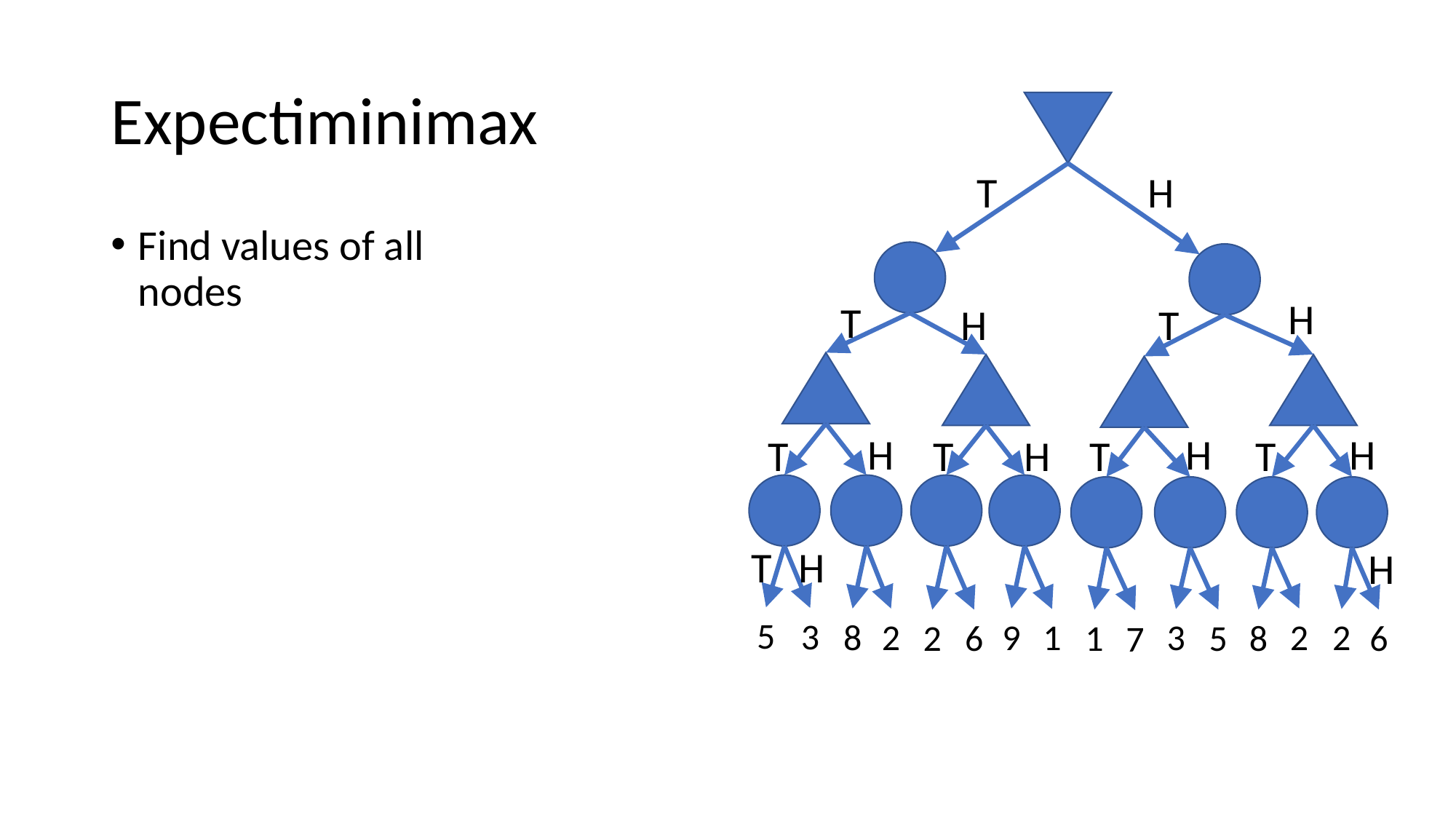

# Expectiminimax

T
H
Find values of all nodes

H
T
H
T

H
H
H
T
T
H
T
T

T
H
H
5
3
2
2
8
9
2
1
3
2
6
8
1
5
6
7